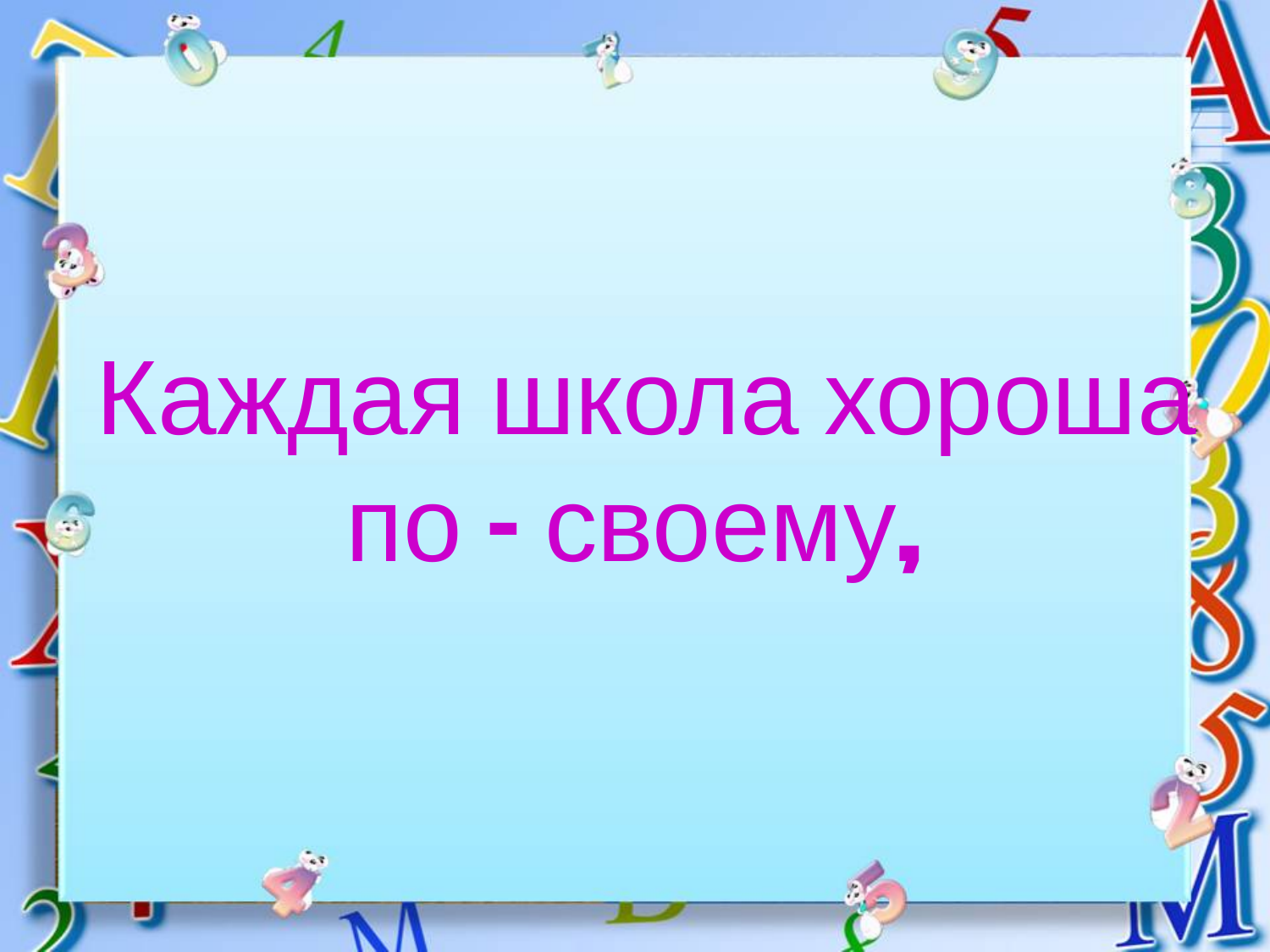

# Каждая школа хороша по – своему,